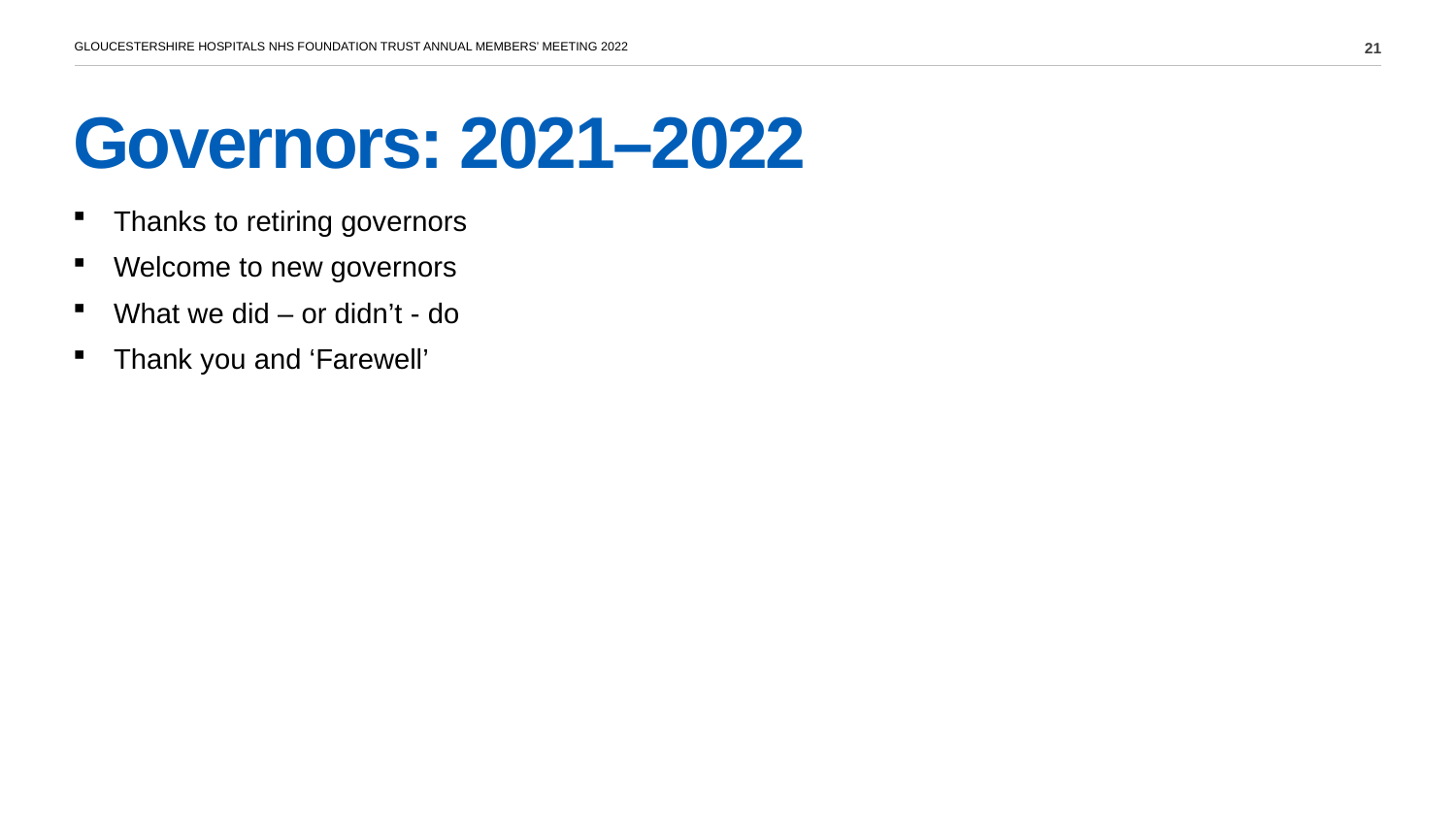

# Governors: 2021–2022
Thanks to retiring governors
Welcome to new governors
What we did – or didn’t - do
Thank you and ‘Farewell’